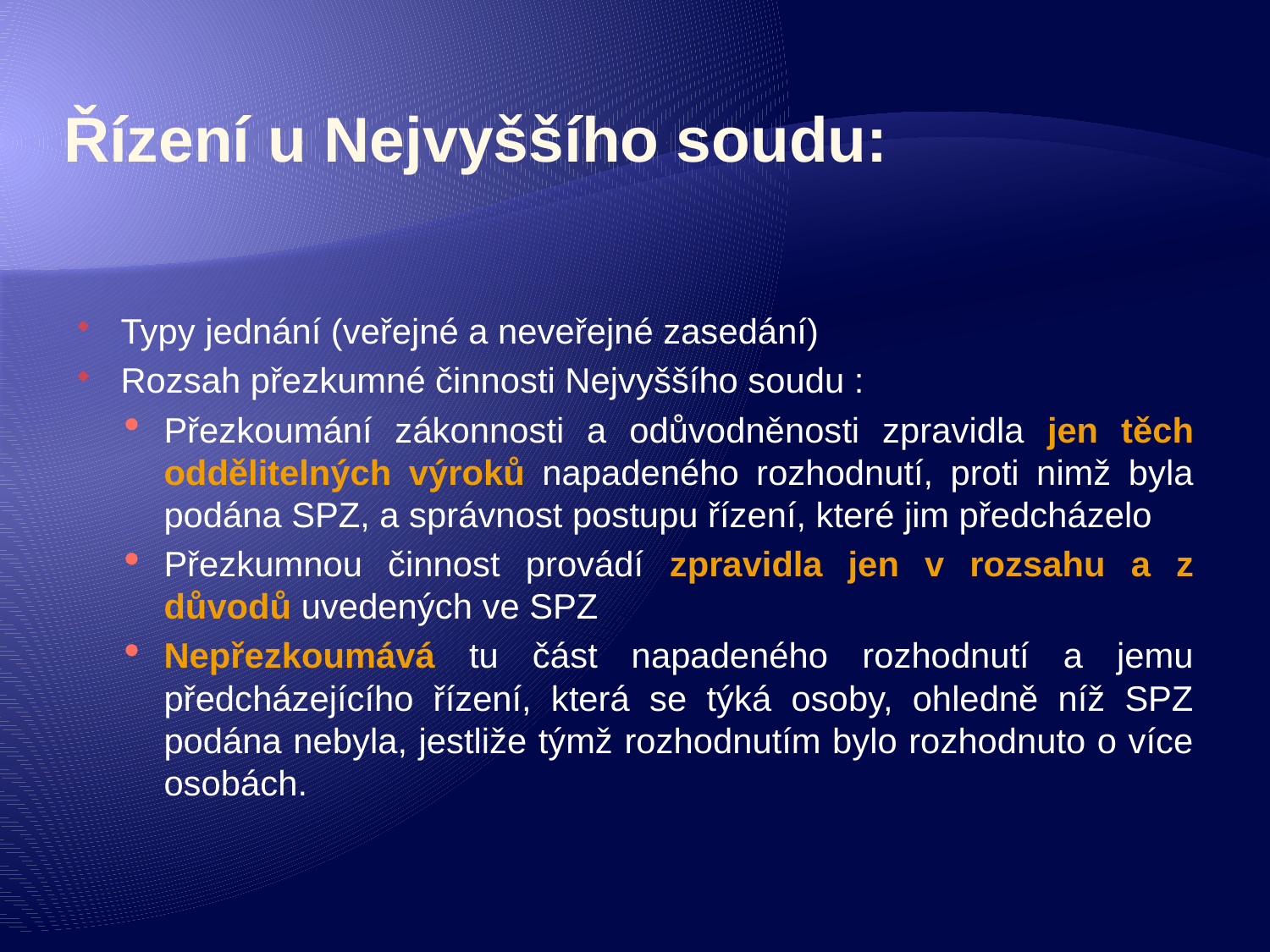

# Řízení u Nejvyššího soudu:
Typy jednání (veřejné a neveřejné zasedání)
Rozsah přezkumné činnosti Nejvyššího soudu :
Přezkoumání zákonnosti a odůvodněnosti zpravidla jen těch oddělitelných výroků napadeného rozhodnutí, proti nimž byla podána SPZ, a správnost postupu řízení, které jim předcházelo
Přezkumnou činnost provádí zpravidla jen v rozsahu a z důvodů uvedených ve SPZ
Nepřezkoumává tu část napadeného rozhodnutí a jemu předcházejícího řízení, která se týká osoby, ohledně níž SPZ podána nebyla, jestliže týmž rozhodnutím bylo rozhodnuto o více osobách.